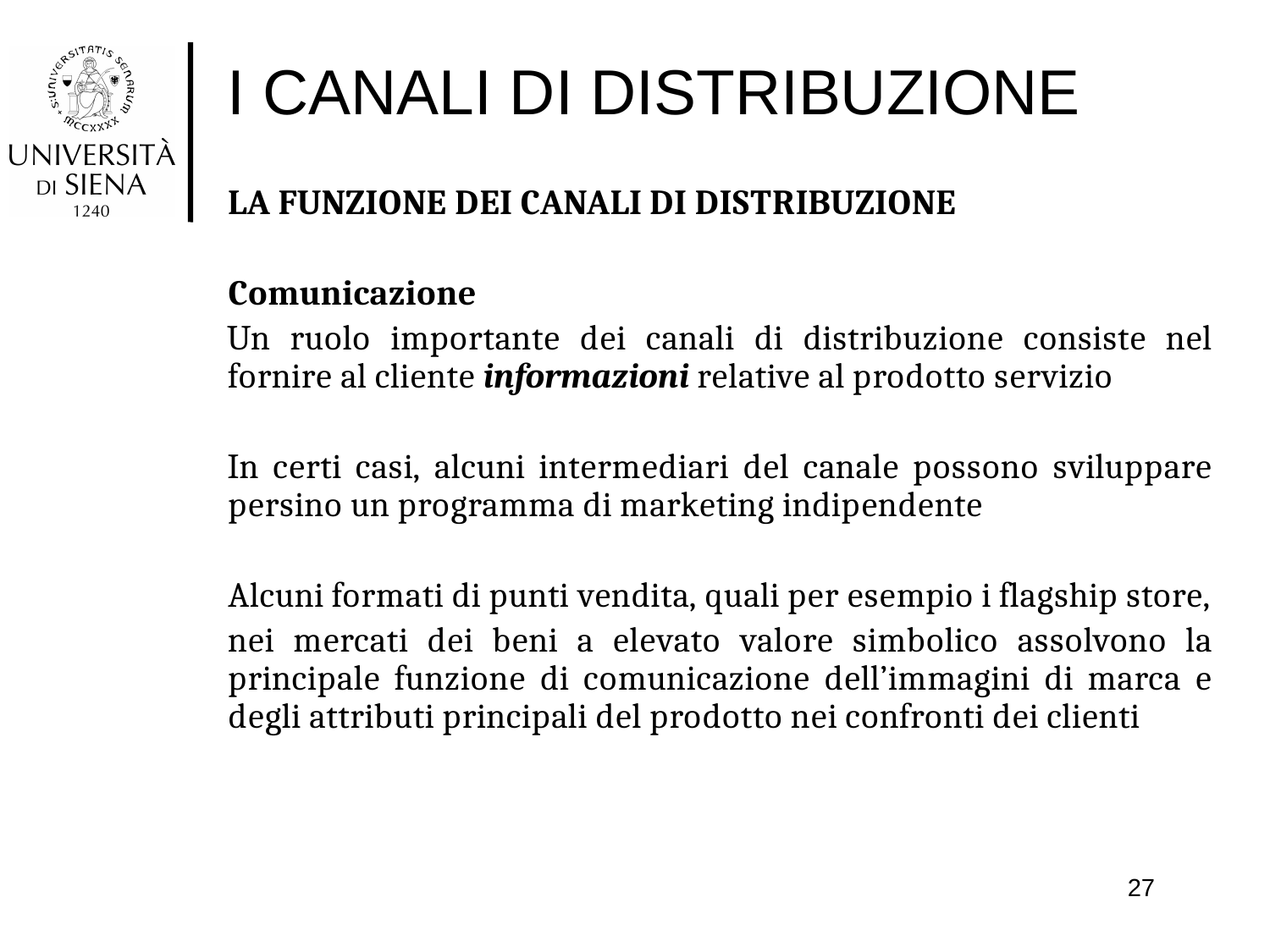

# I CANALI DI DISTRIBUZIONE
LA FUNZIONE DEI CANALI DI DISTRIBUZIONE

Comunicazione
Un ruolo importante dei canali di distribuzione consiste nel fornire al cliente informazioni relative al prodotto servizio

In certi casi, alcuni intermediari del canale possono sviluppare persino un programma di marketing indipendente

Alcuni formati di punti vendita, quali per esempio i flagship store,
nei mercati dei beni a elevato valore simbolico assolvono la principale funzione di comunicazione dell’immagini di marca e degli attributi principali del prodotto nei confronti dei clienti

27